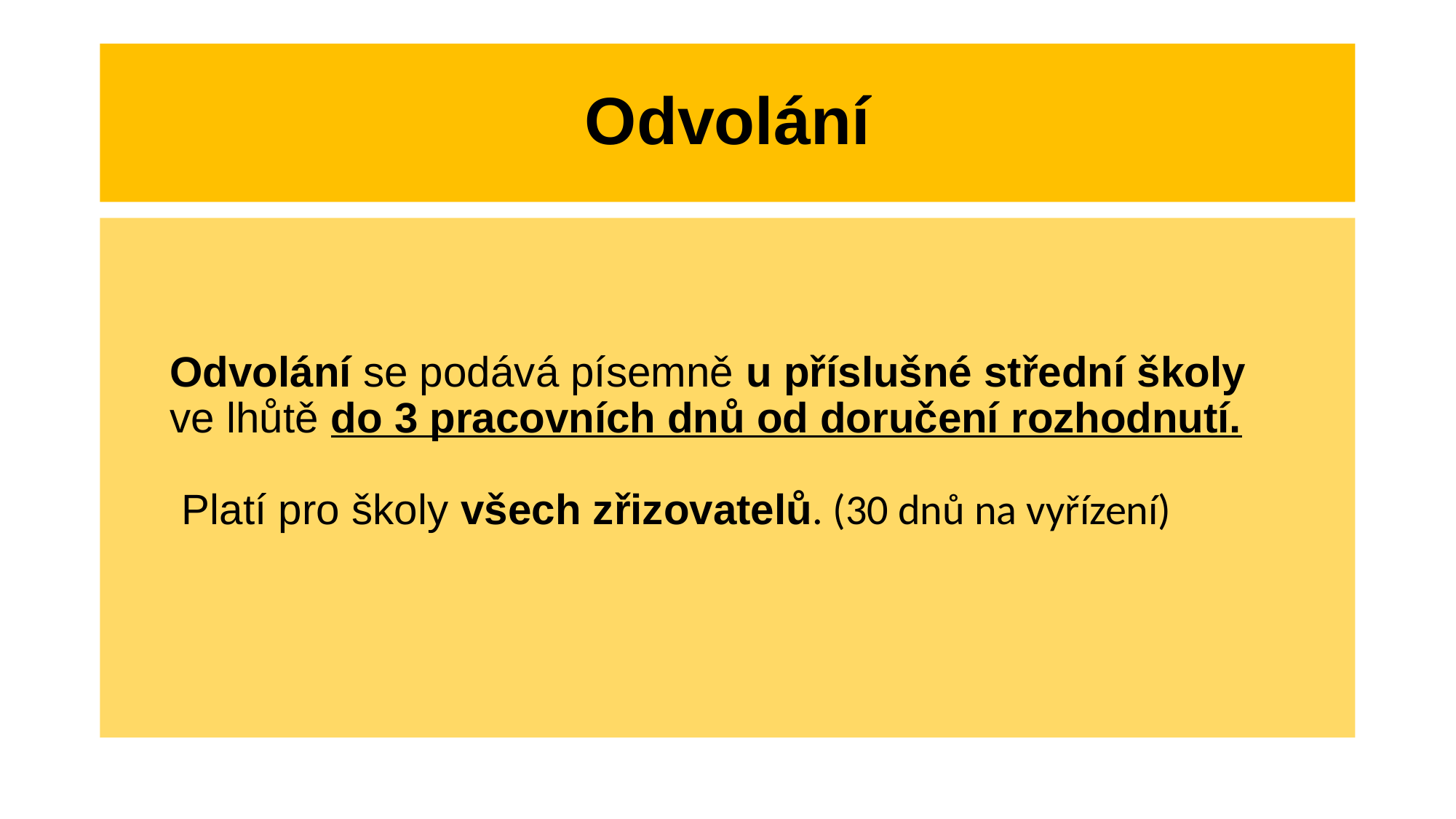

# Odvolání

     Odvolání se podává písemně u příslušné střední školy
     ve lhůtě do 3 pracovních dnů od doručení rozhodnutí.

      Platí pro školy všech zřizovatelů. (30 dnů na vyřízení)